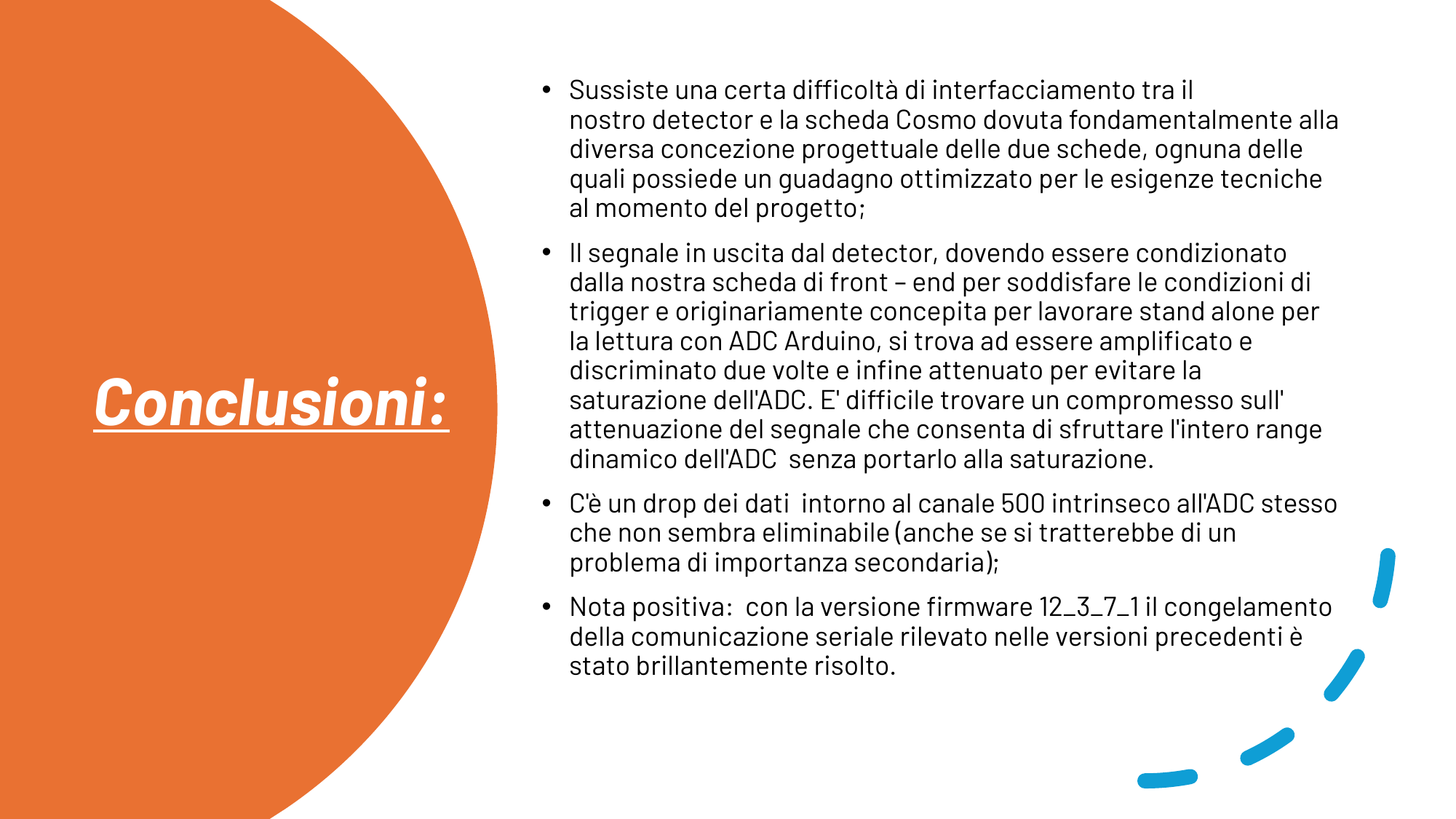

Sussiste una certa difficoltà di interfacciamento tra il nostro detector e la scheda Cosmo dovuta fondamentalmente alla diversa concezione progettuale delle due schede, ognuna delle quali possiede un guadagno ottimizzato per le esigenze tecniche al momento del progetto;
Il segnale in uscita dal detector, dovendo essere condizionato dalla nostra scheda di front – end per soddisfare le condizioni di trigger e originariamente concepita per lavorare stand alone per la lettura con ADC Arduino, si trova ad essere amplificato e discriminato due volte e infine attenuato per evitare la saturazione dell'ADC. E' difficile trovare un compromesso sull' attenuazione del segnale che consenta di sfruttare l'intero range dinamico dell'ADC  senza portarlo alla saturazione.
C'è un drop dei dati  intorno al canale 500 intrinseco all'ADC stesso che non sembra eliminabile (anche se si tratterebbe di un problema di importanza secondaria);
Nota positiva:  con la versione firmware 12_3_7_1 il congelamento della comunicazione seriale rilevato nelle versioni precedenti è stato brillantemente risolto.

# Conclusioni: